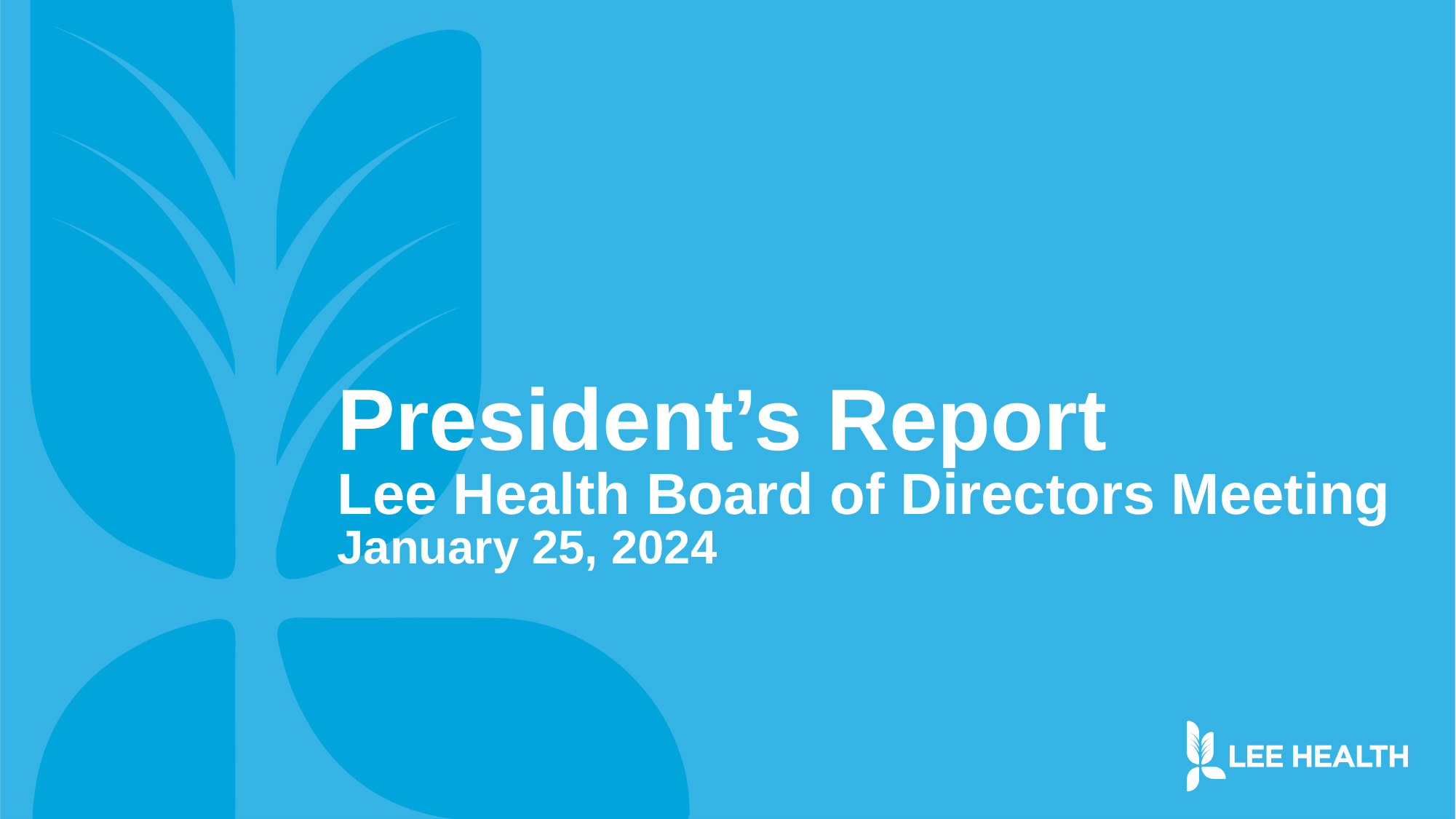

# President’s Report Lee Health Board of Directors Meeting January 25, 2024